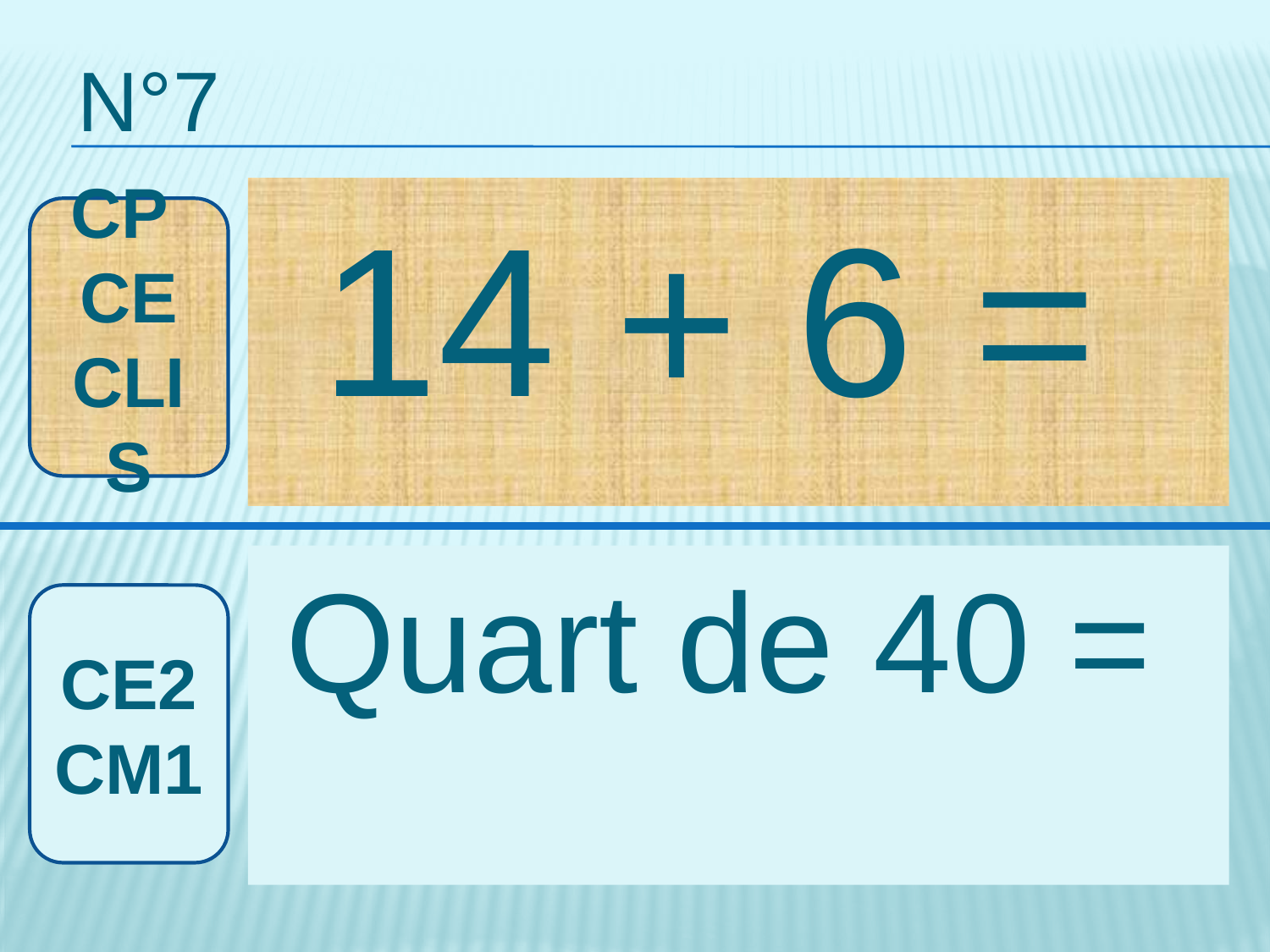

# n°7
14 + 6 =
CP  CE CLIS
Quart de 40 =
CE2 CM1